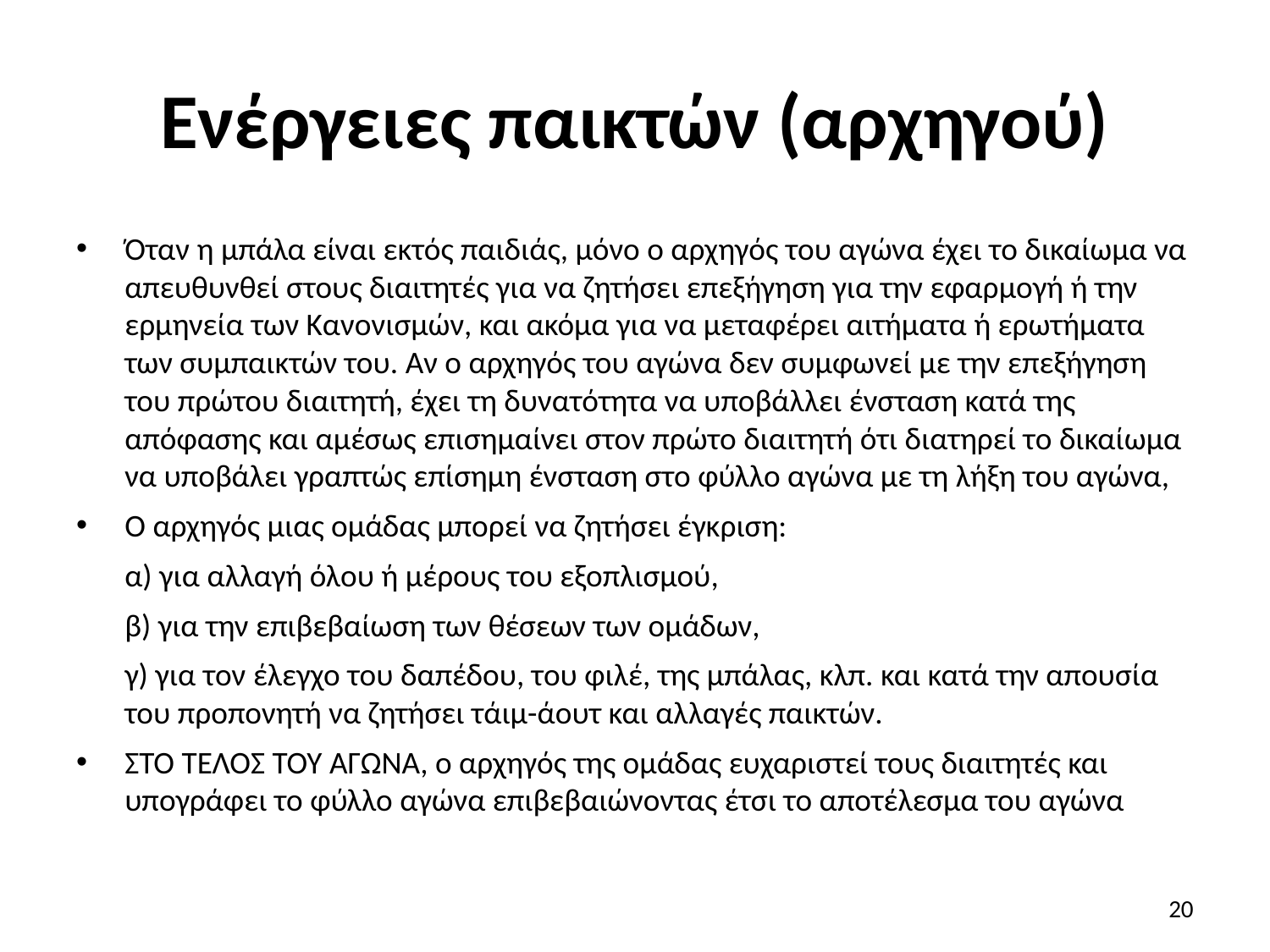

# Ενέργειες παικτών (αρχηγού)
Όταν η μπάλα είναι εκτός παιδιάς, μόνο ο αρχηγός του αγώνα έχει το δικαίωμα να απευθυνθεί στους διαιτητές για να ζητήσει επεξήγηση για την εφαρμογή ή την ερμηνεία των Κανονισμών, και ακόμα για να μεταφέρει αιτήματα ή ερωτήματα των συμπαικτών του. Αν ο αρχηγός του αγώνα δεν συμφωνεί με την επεξήγηση του πρώτου διαιτητή, έχει τη δυνατότητα να υποβάλλει ένσταση κατά της απόφασης και αμέσως επισημαίνει στον πρώτο διαιτητή ότι διατηρεί το δικαίωμα να υποβάλει γραπτώς επίσημη ένσταση στο φύλλο αγώνα με τη λήξη του αγώνα,
Ο αρχηγός μιας ομάδας μπορεί να ζητήσει έγκριση:
	α) για αλλαγή όλου ή μέρους του εξοπλισμού,
	β) για την επιβεβαίωση των θέσεων των ομάδων,
	γ) για τον έλεγχο του δαπέδου, του φιλέ, της μπάλας, κλπ. και κατά την απουσία του προπονητή να ζητήσει τάιμ-άουτ και αλλαγές παικτών.
ΣΤΟ ΤΕΛΟΣ ΤΟΥ ΑΓΩΝΑ, ο αρχηγός της ομάδας ευχαριστεί τους διαιτητές και υπογράφει το φύλλο αγώνα επιβεβαιώνοντας έτσι το αποτέλεσμα του αγώνα
20